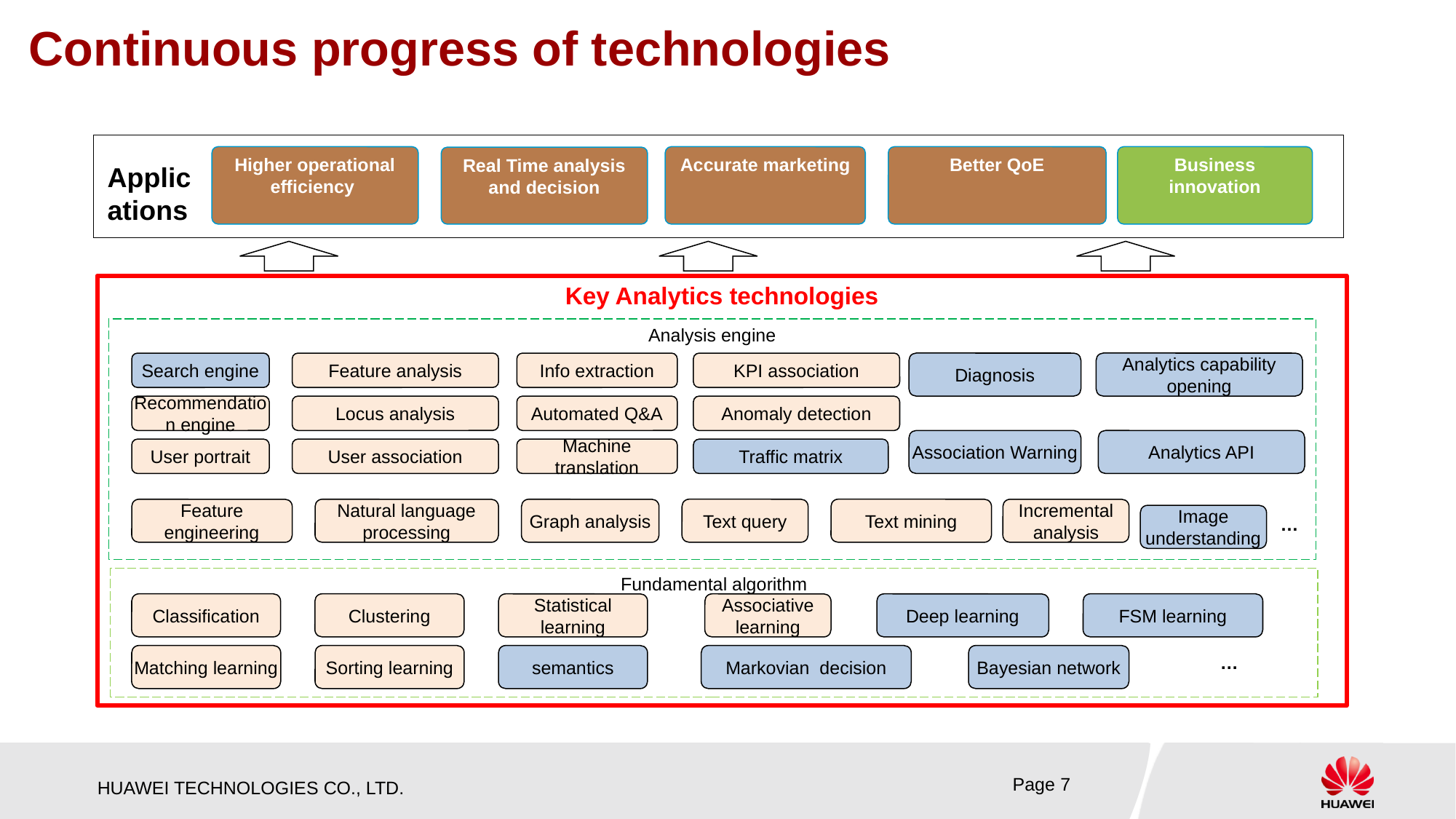

# Continuous progress of technologies

Higher operational
efficiency
Accurate marketing
Business innovation
Better QoE
Real Time analysis and decision
Applications

Key Analytics technologies
Analysis engine
Search engine
Feature analysis
Info extraction
KPI association
Diagnosis
Analytics capability opening
Recommendation engine
Locus analysis
Automated Q&A
Anomaly detection
Association Warning
Analytics API
User portrait
User association
Machine translation
Traffic matrix
Text query
Text mining
Natural language processing
Feature engineering
Graph analysis
Incremental analysis
Image understanding
…
Fundamental algorithm
Classification
Clustering
FSM learning
Statistical learning
Associative learning
Deep learning

Matching learning
Sorting learning
semantics
Markovian  decision
Bayesian network
…